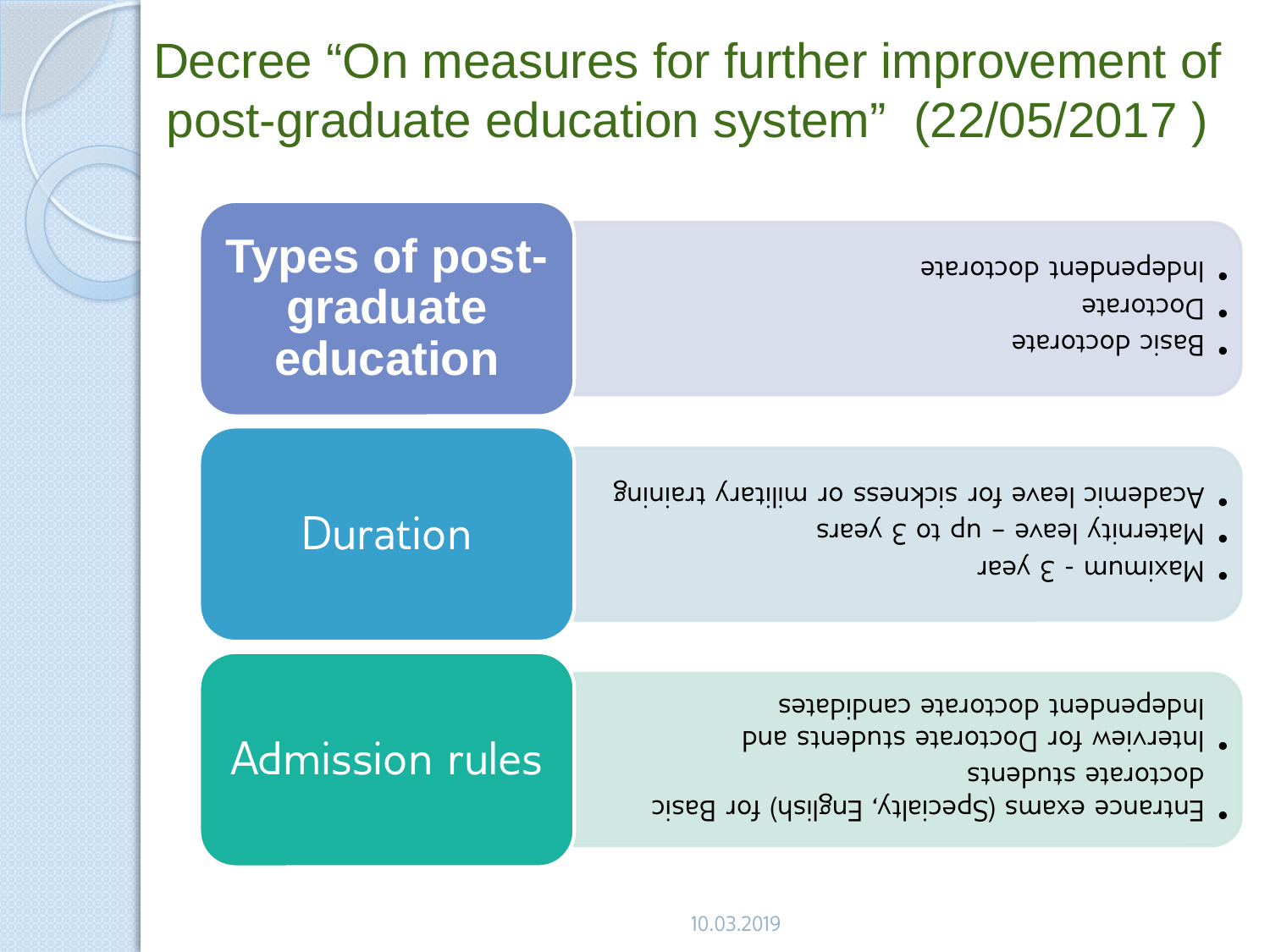

# Decree “On measures for further improvement of post-graduate education system”  (22/05/2017 )
Basic doctorate
Doctorate
Independent doctorate
Types of post-graduate education
Maximum - 3 year
Maternity leave – up to 3 years
Academic leave for sickness or military training
Duration
Entrance exams (Specialty, English) for Basic doctorate students
Interview for Doctorate students and Independent doctorate candidates
Admission rules
10.03.2019